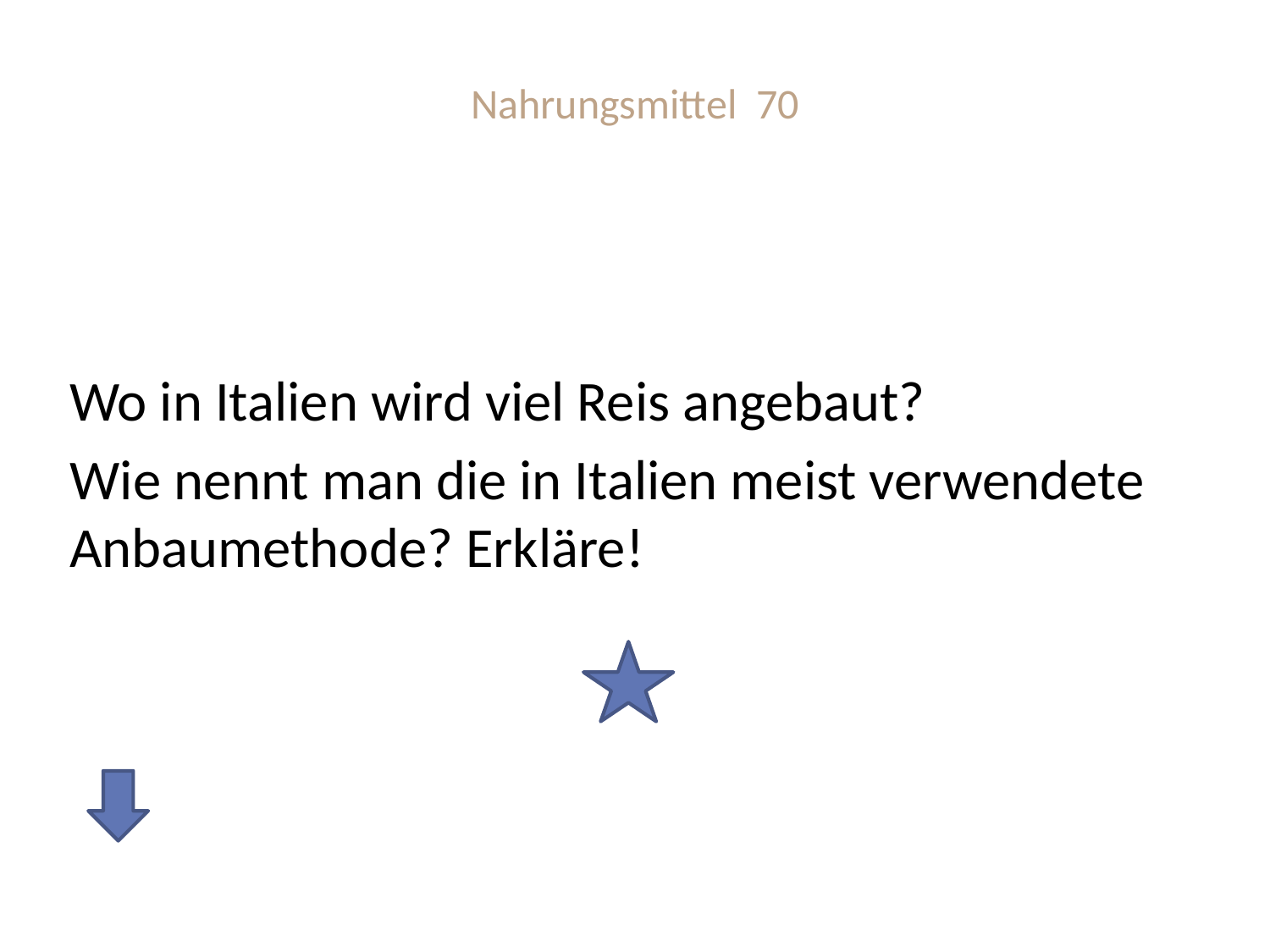

# Nahrungsmittel  70
Wo in Italien wird viel Reis angebaut?
Wie nennt man die in Italien meist verwendete Anbaumethode? Erkläre!